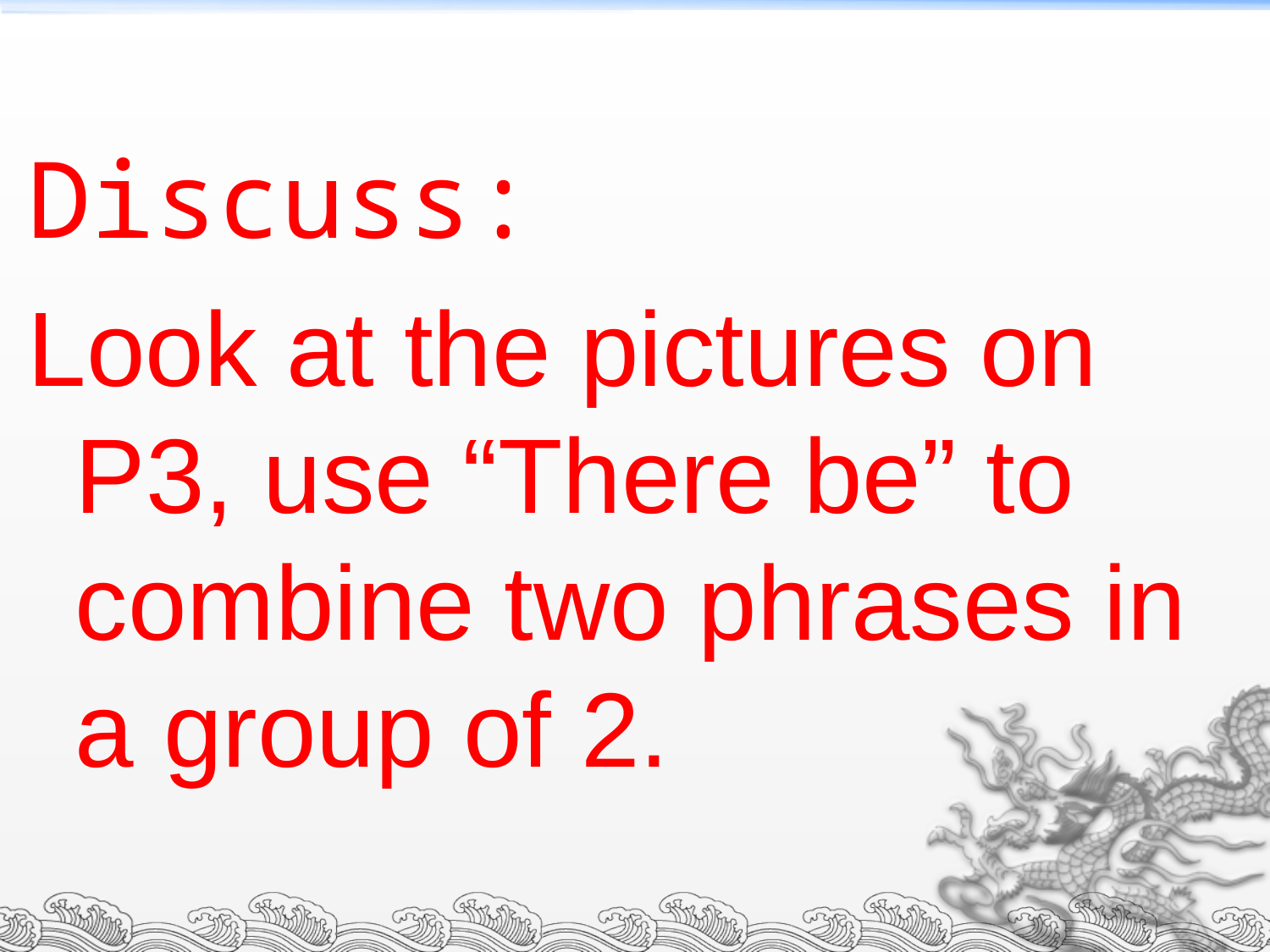

Discuss:
Look at the pictures on P3, use “There be” to combine two phrases in a group of 2.